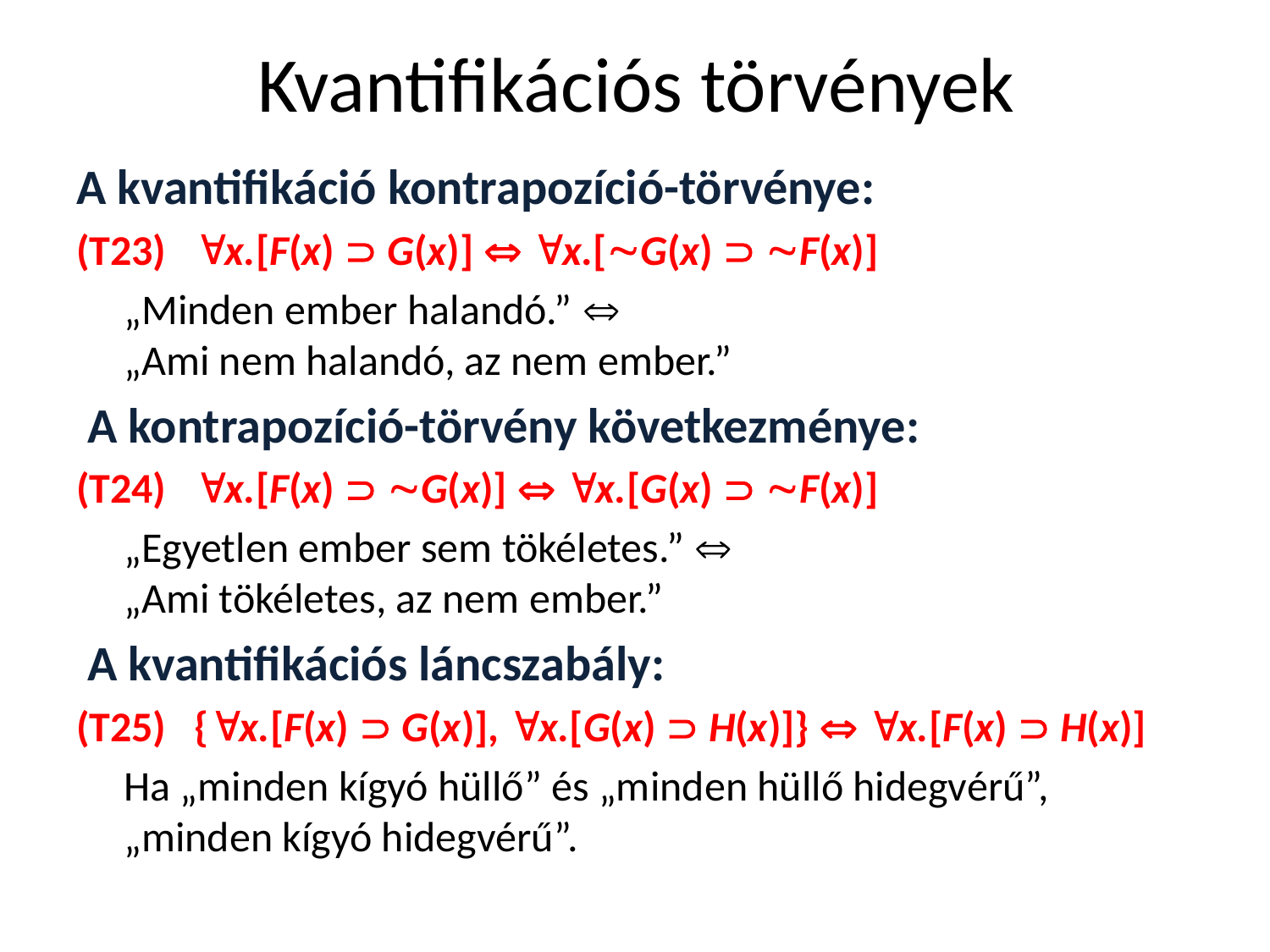

# Kvantifikációs törvények
A kvantifikáció kontrapozíció-törvénye:
(T23)   ∀x.[F(x) ⊃ G(x)] ⇔ ∀x.[∼G(x) ⊃ ∼F(x)]
	„Minden ember halandó.” ⇔
„Ami nem halandó, az nem ember.”
 A kontrapozíció-törvény következménye:
(T24)   ∀x.[F(x) ⊃ ∼G(x)] ⇔ ∀x.[G(x) ⊃ ∼F(x)]
 	„Egyetlen ember sem tökéletes.” ⇔
„Ami tökéletes, az nem ember.”
 A kvantifikációs láncszabály:
(T25)   {∀x.[F(x) ⊃ G(x)], ∀x.[G(x) ⊃ H(x)]} ⇔ ∀x.[F(x) ⊃ H(x)]
	Ha „minden kígyó hüllő” és „minden hüllő hidegvérű”,
„minden kígyó hidegvérű”.